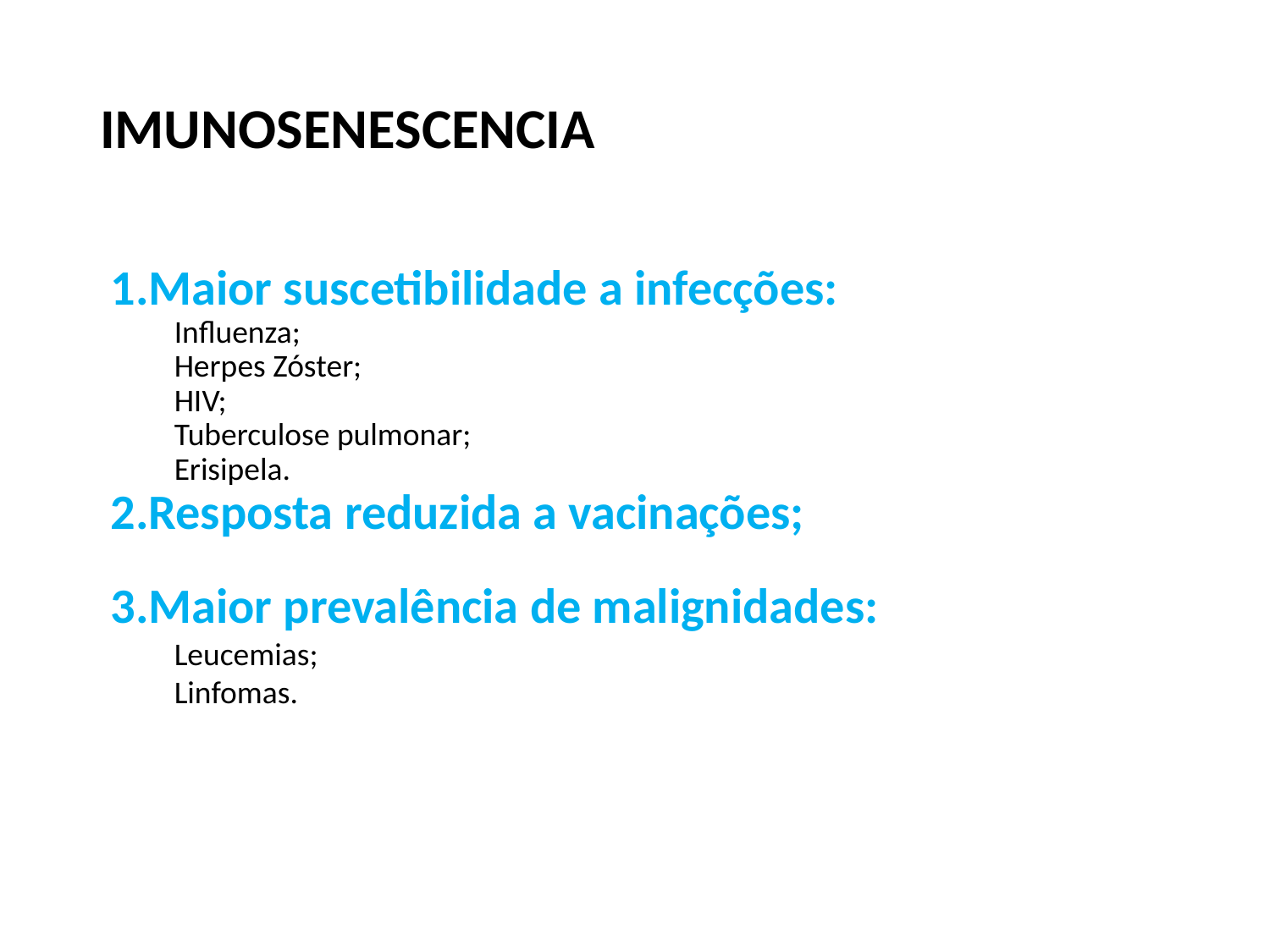

IMUNOSENESCENCIA
1.Maior suscetibilidade a infecções:
Influenza;
Herpes Zóster;
HIV;
Tuberculose pulmonar;
Erisipela.
2.Resposta reduzida a vacinações;

3.Maior prevalência de malignidades:
Leucemias;
Linfomas.